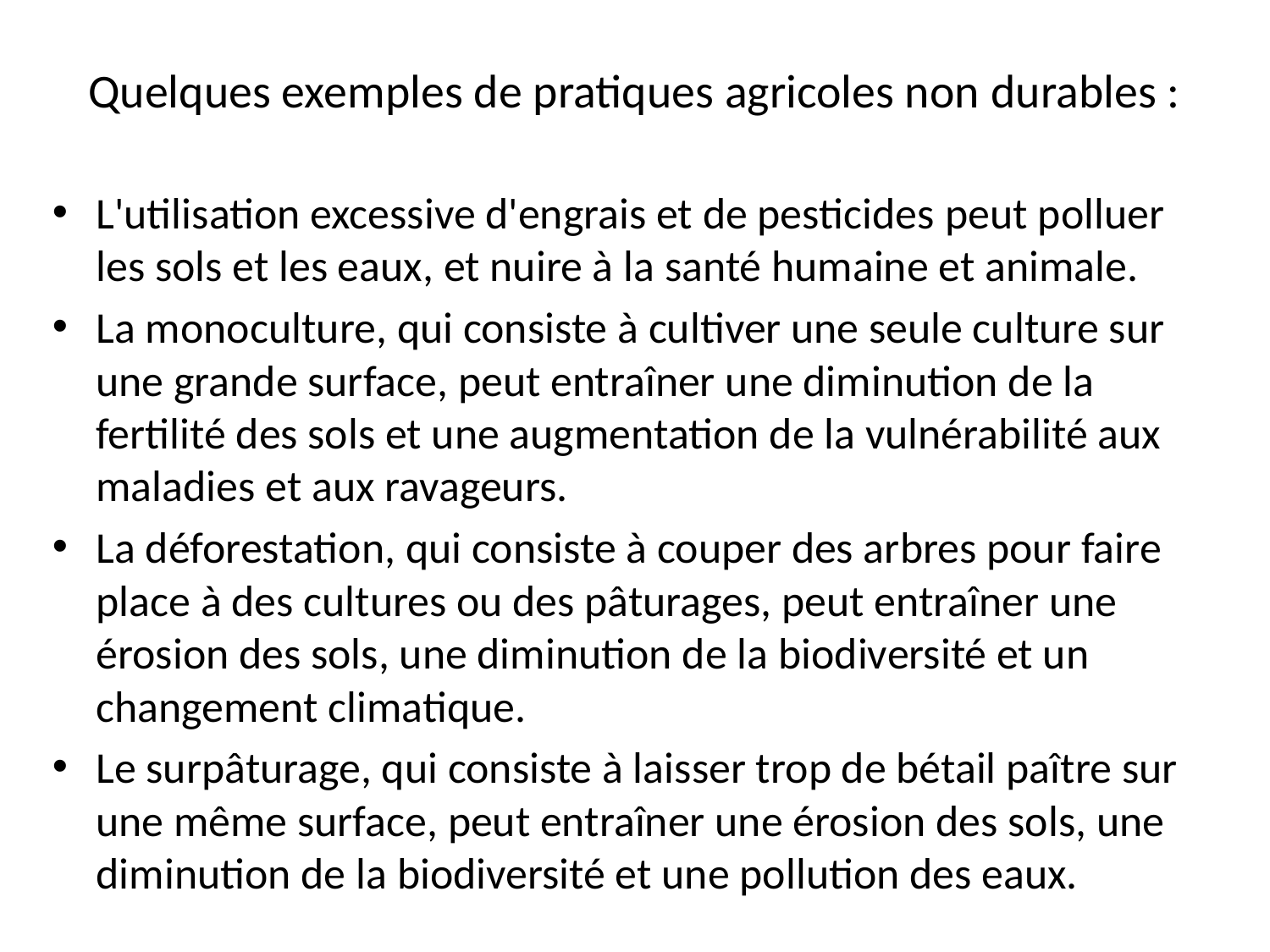

# Quelques exemples de pratiques agricoles non durables :
L'utilisation excessive d'engrais et de pesticides peut polluer les sols et les eaux, et nuire à la santé humaine et animale.
La monoculture, qui consiste à cultiver une seule culture sur une grande surface, peut entraîner une diminution de la fertilité des sols et une augmentation de la vulnérabilité aux maladies et aux ravageurs.
La déforestation, qui consiste à couper des arbres pour faire place à des cultures ou des pâturages, peut entraîner une érosion des sols, une diminution de la biodiversité et un changement climatique.
Le surpâturage, qui consiste à laisser trop de bétail paître sur une même surface, peut entraîner une érosion des sols, une diminution de la biodiversité et une pollution des eaux.